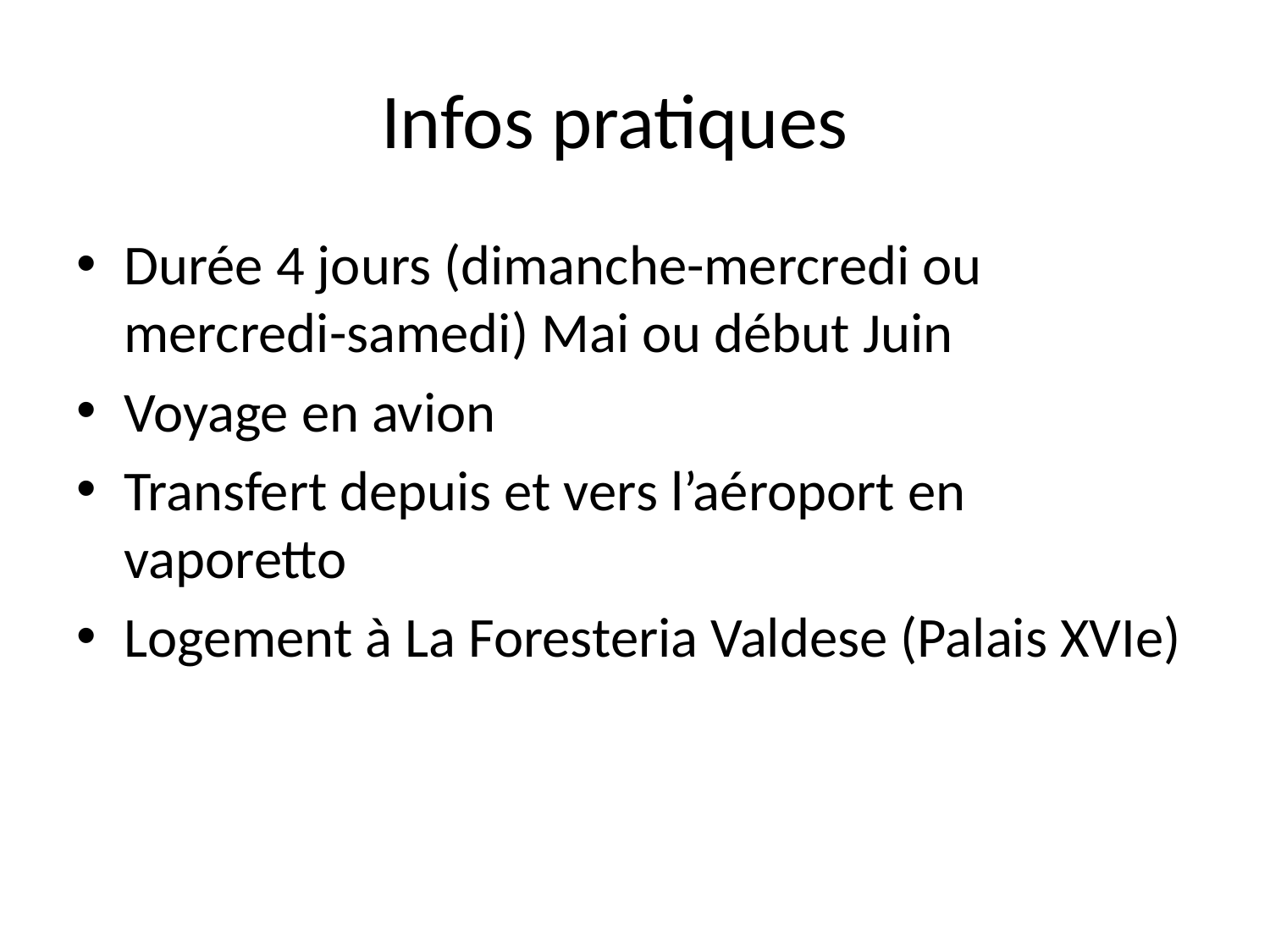

# Infos pratiques
Durée 4 jours (dimanche-mercredi ou mercredi-samedi) Mai ou début Juin
Voyage en avion
Transfert depuis et vers l’aéroport en vaporetto
Logement à La Foresteria Valdese (Palais XVIe)